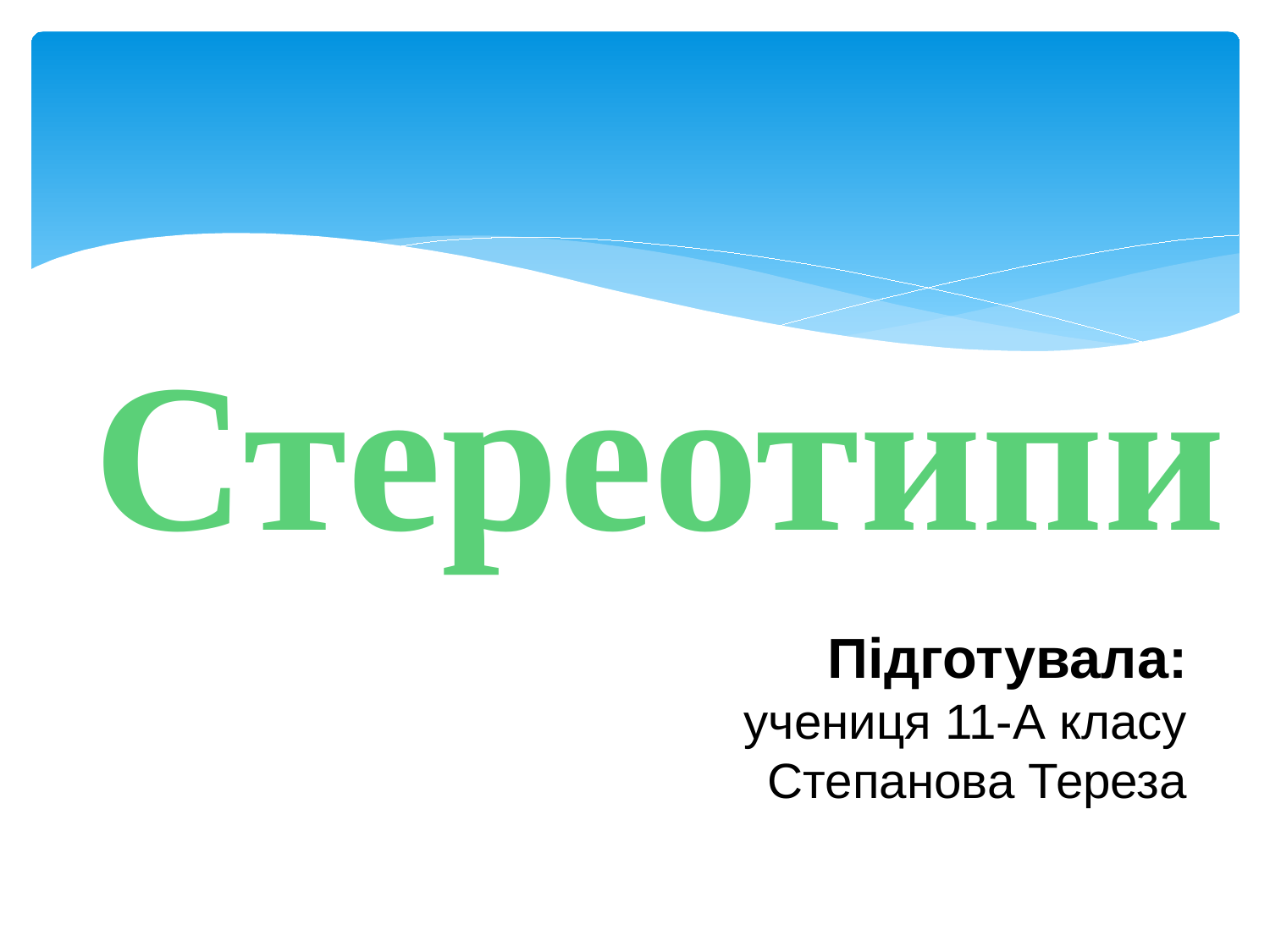

# Стереотипи
Підготувала:
учениця 11-А класу
Степанова Тереза